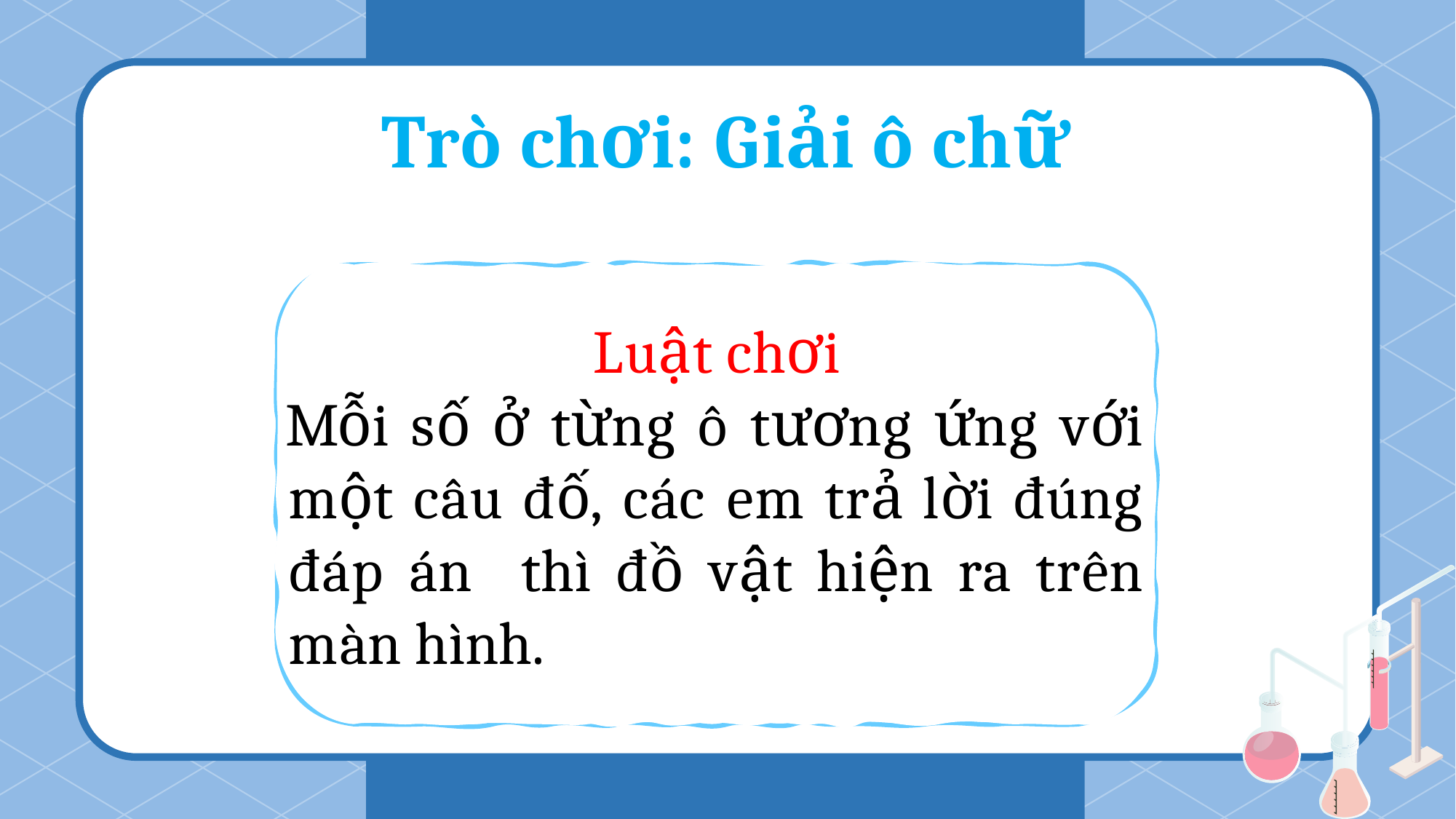

Trò chơi: Giải ô chữ
Luật chơi
Mỗi số ở từng ô tương ứng với một câu đố, các em trả lời đúng đáp án  thì đồ vật hiện ra trên màn hình.